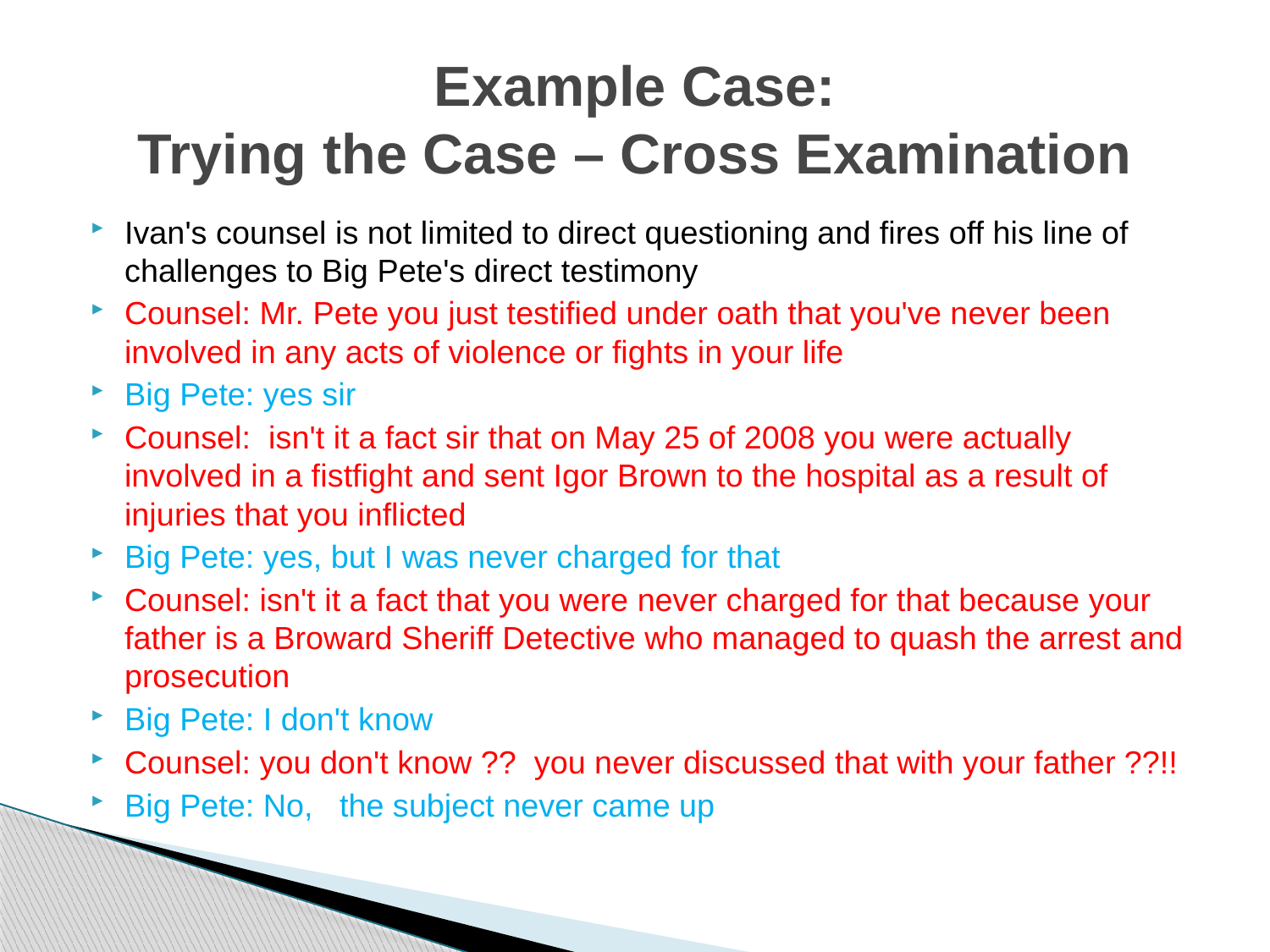

# Example Case: Trying the Case – Cross Examination
Ivan's counsel is not limited to direct questioning and fires off his line of challenges to Big Pete's direct testimony
Counsel: Mr. Pete you just testified under oath that you've never been involved in any acts of violence or fights in your life
Big Pete: yes sir
Counsel:  isn't it a fact sir that on May 25 of 2008 you were actually involved in a fistfight and sent Igor Brown to the hospital as a result of injuries that you inflicted
Big Pete: yes, but I was never charged for that
Counsel: isn't it a fact that you were never charged for that because your father is a Broward Sheriff Detective who managed to quash the arrest and prosecution
Big Pete: I don't know
Counsel: you don't know ??  you never discussed that with your father ??!!
Big Pete: No,   the subject never came up